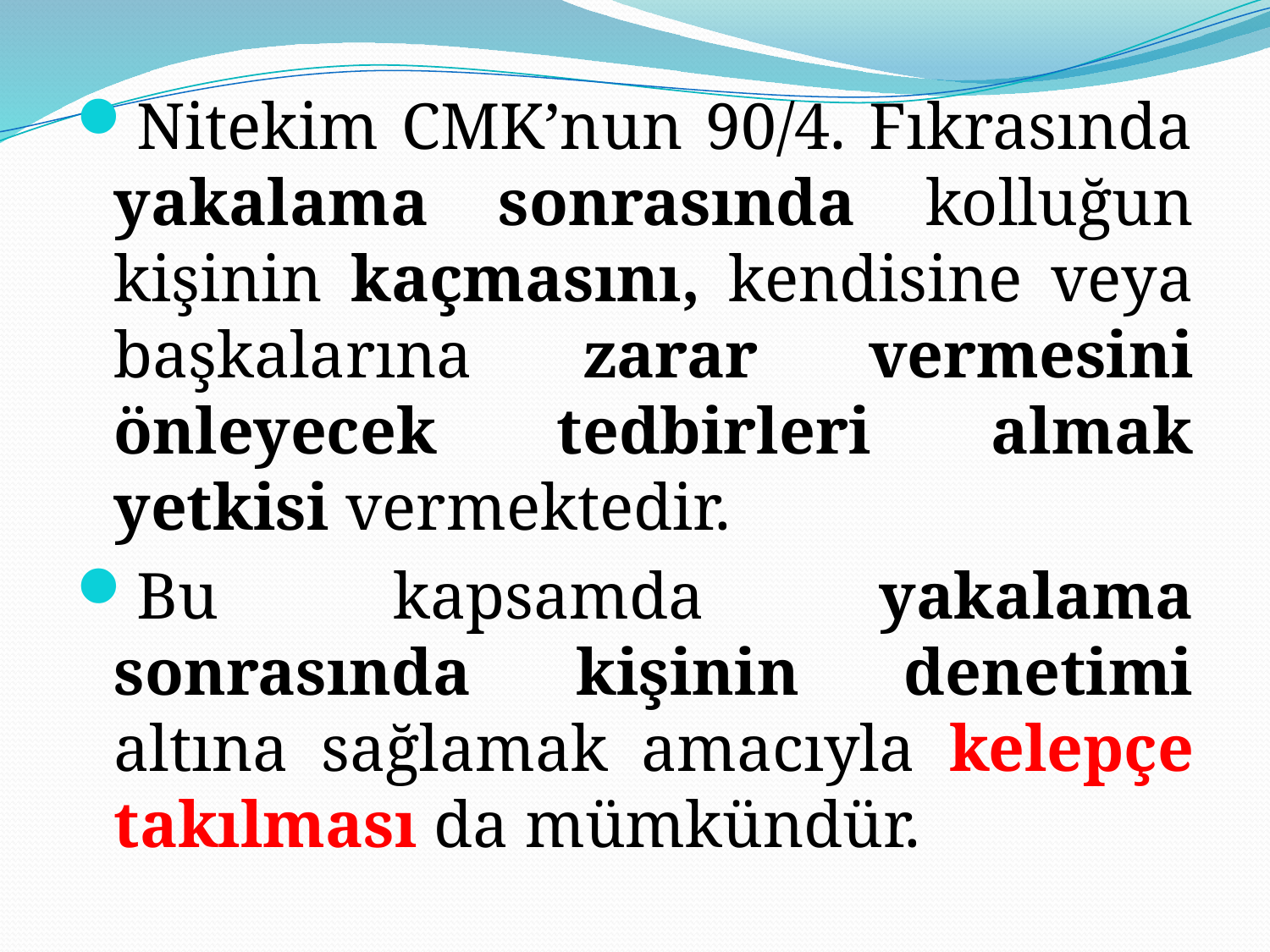

Nitekim CMK’nun 90/4. Fıkrasında yakalama sonrasında kolluğun kişinin kaçmasını, kendisine veya başkalarına zarar vermesini önleyecek tedbirleri almak yetkisi vermektedir.
Bu kapsamda yakalama sonrasında kişinin denetimi altına sağlamak amacıyla kelepçe takılması da mümkündür.